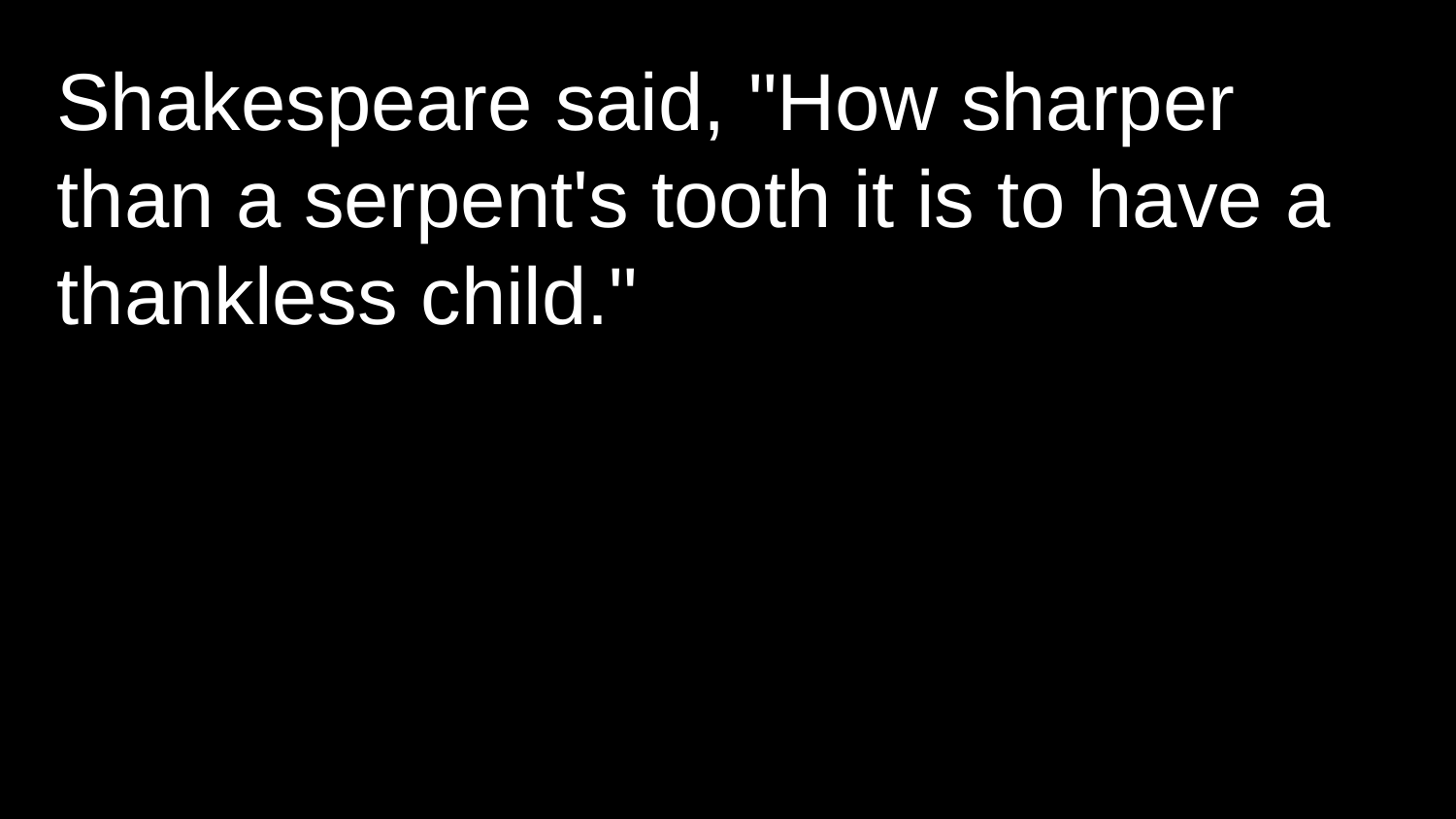

Shakespeare said, "How sharper than a serpent's tooth it is to have a thankless child."